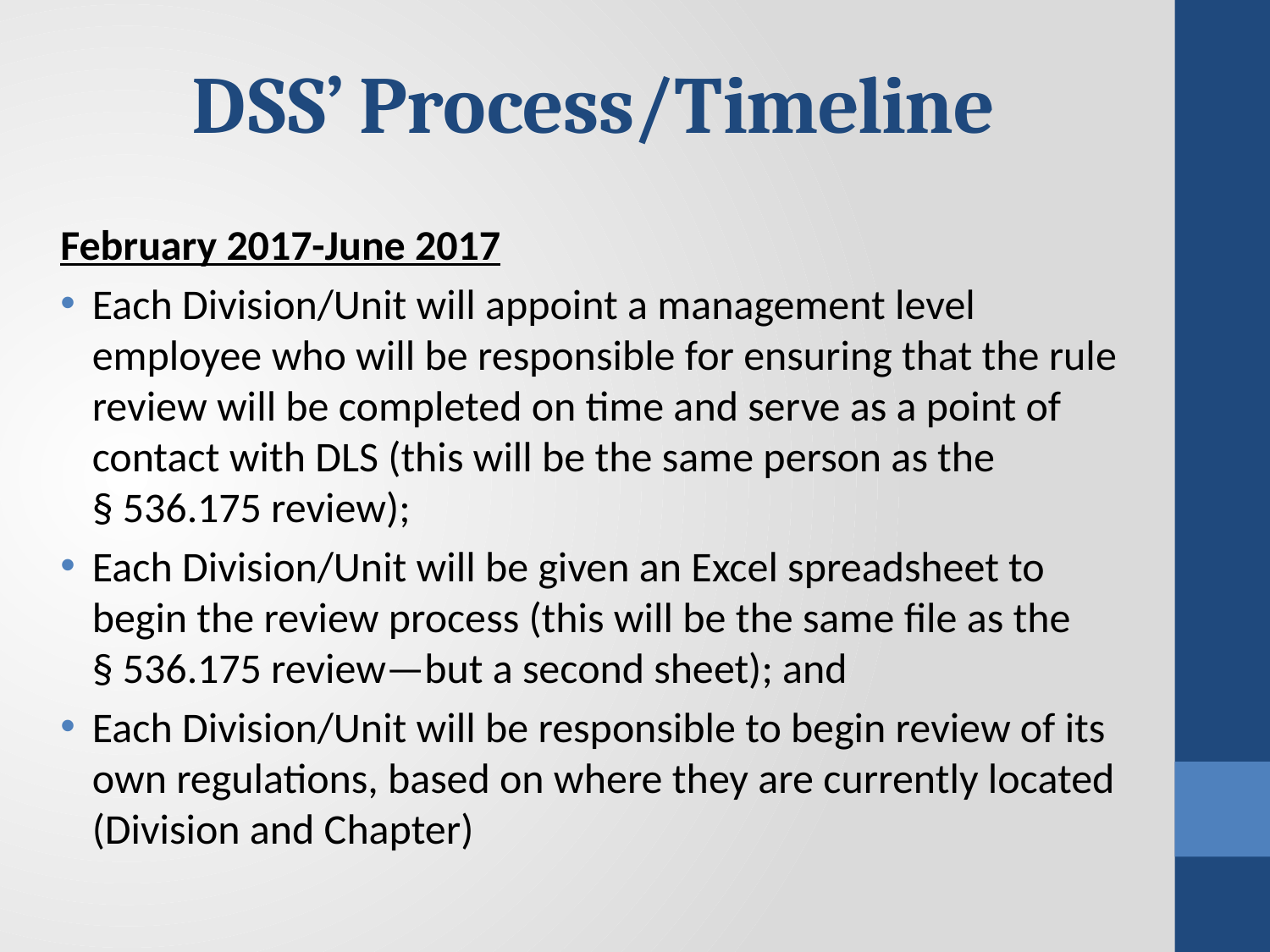

# DSS’ Process/Timeline
February 2017-June 2017
Each Division/Unit will appoint a management level employee who will be responsible for ensuring that the rule review will be completed on time and serve as a point of contact with DLS (this will be the same person as the
§ 536.175 review);
Each Division/Unit will be given an Excel spreadsheet to begin the review process (this will be the same file as the
§ 536.175 review—but a second sheet); and
Each Division/Unit will be responsible to begin review of its own regulations, based on where they are currently located (Division and Chapter)